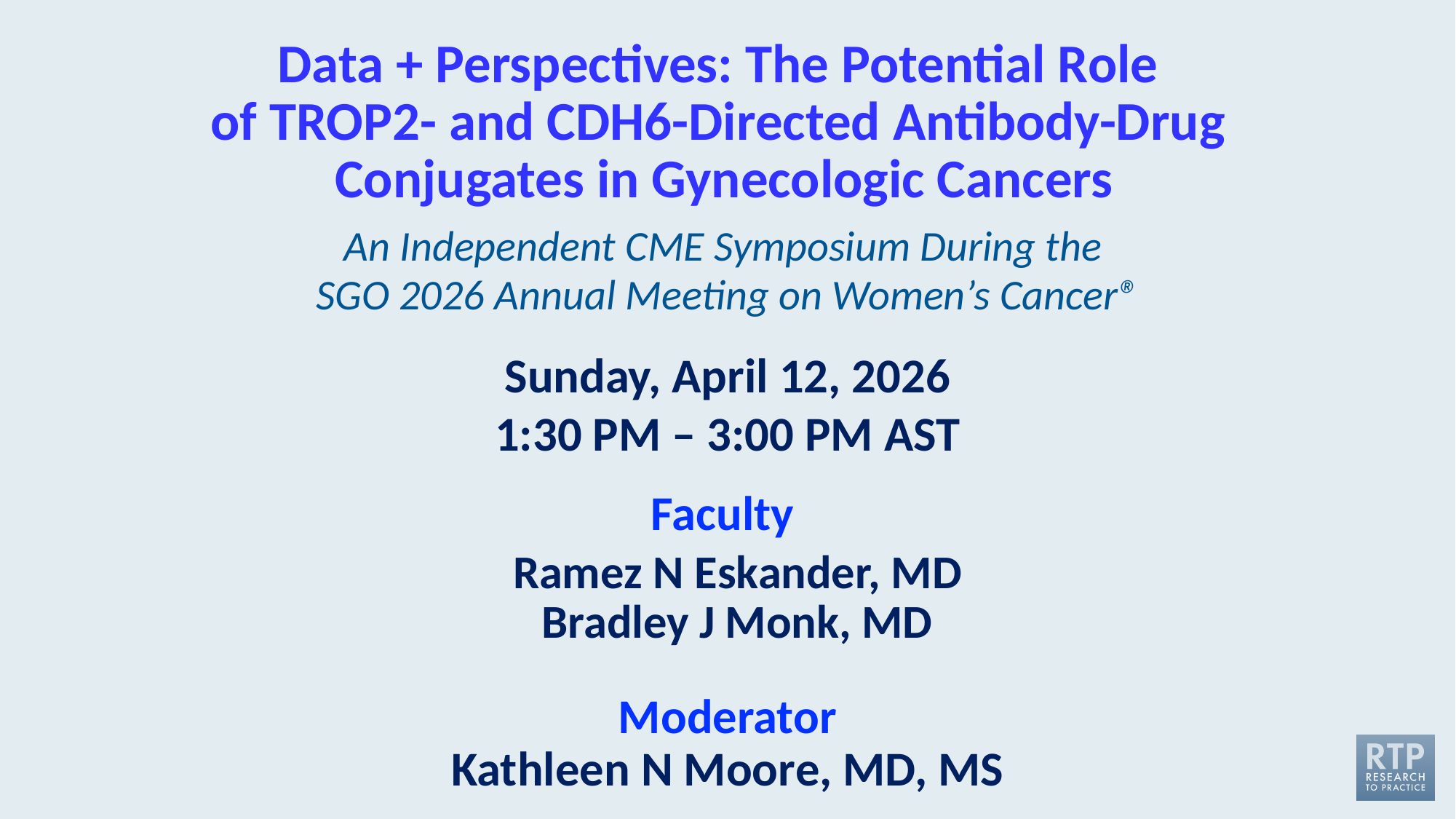

# Data + Perspectives: The Potential Role of TROP2- and CDH6-Directed Antibody-Drug Conjugates in Gynecologic Cancers
An Independent CME Symposium During the
SGO 2026 Annual Meeting on Women’s Cancer®
Sunday, April 12, 2026
1:30 PM – 3:00 PM AST
Faculty
Ramez N Eskander, MD
Bradley J Monk, MD
Moderator
Kathleen N Moore, MD, MS